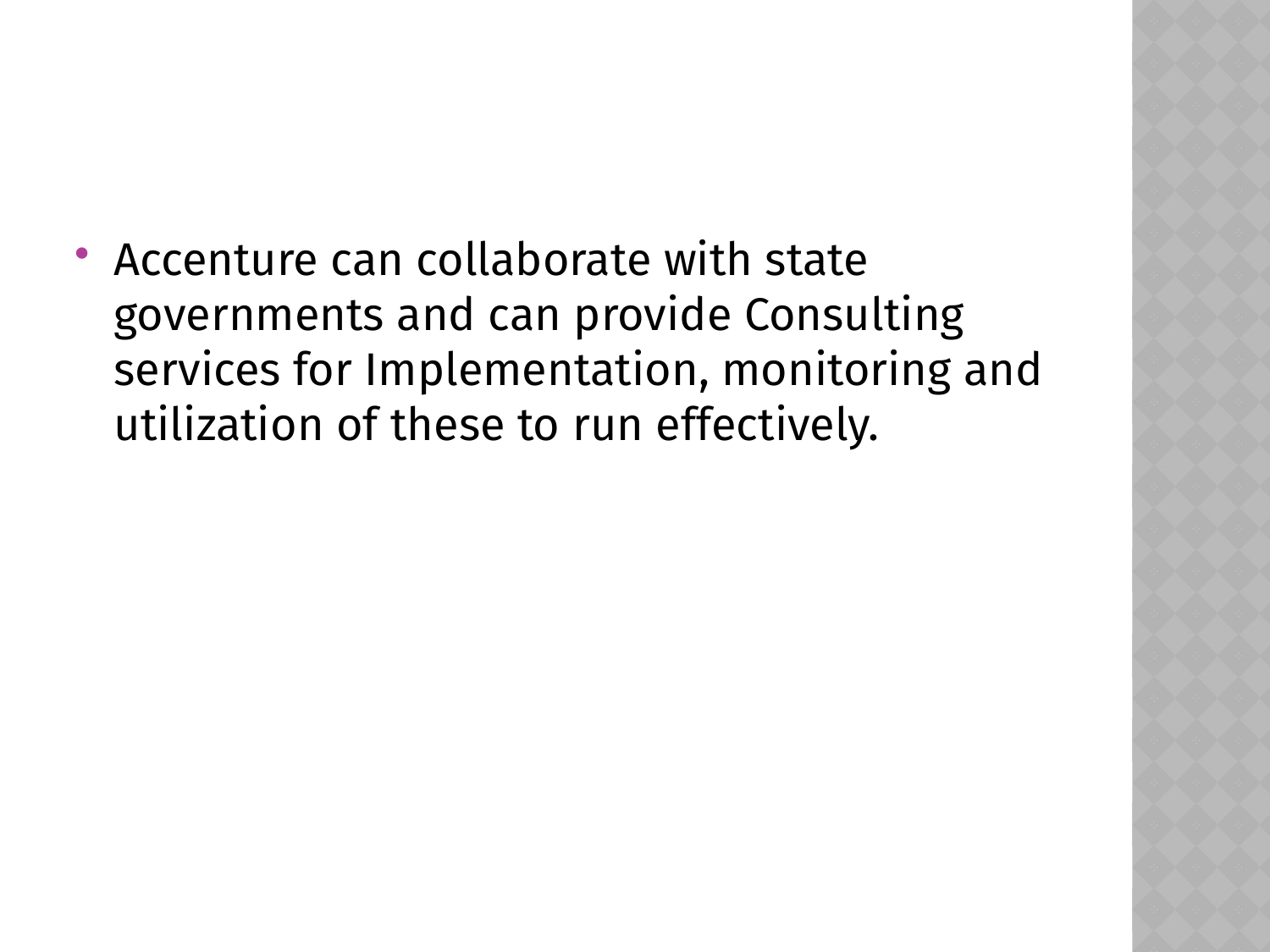

#
Accenture can collaborate with state governments and can provide Consulting services for Implementation, monitoring and utilization of these to run effectively.